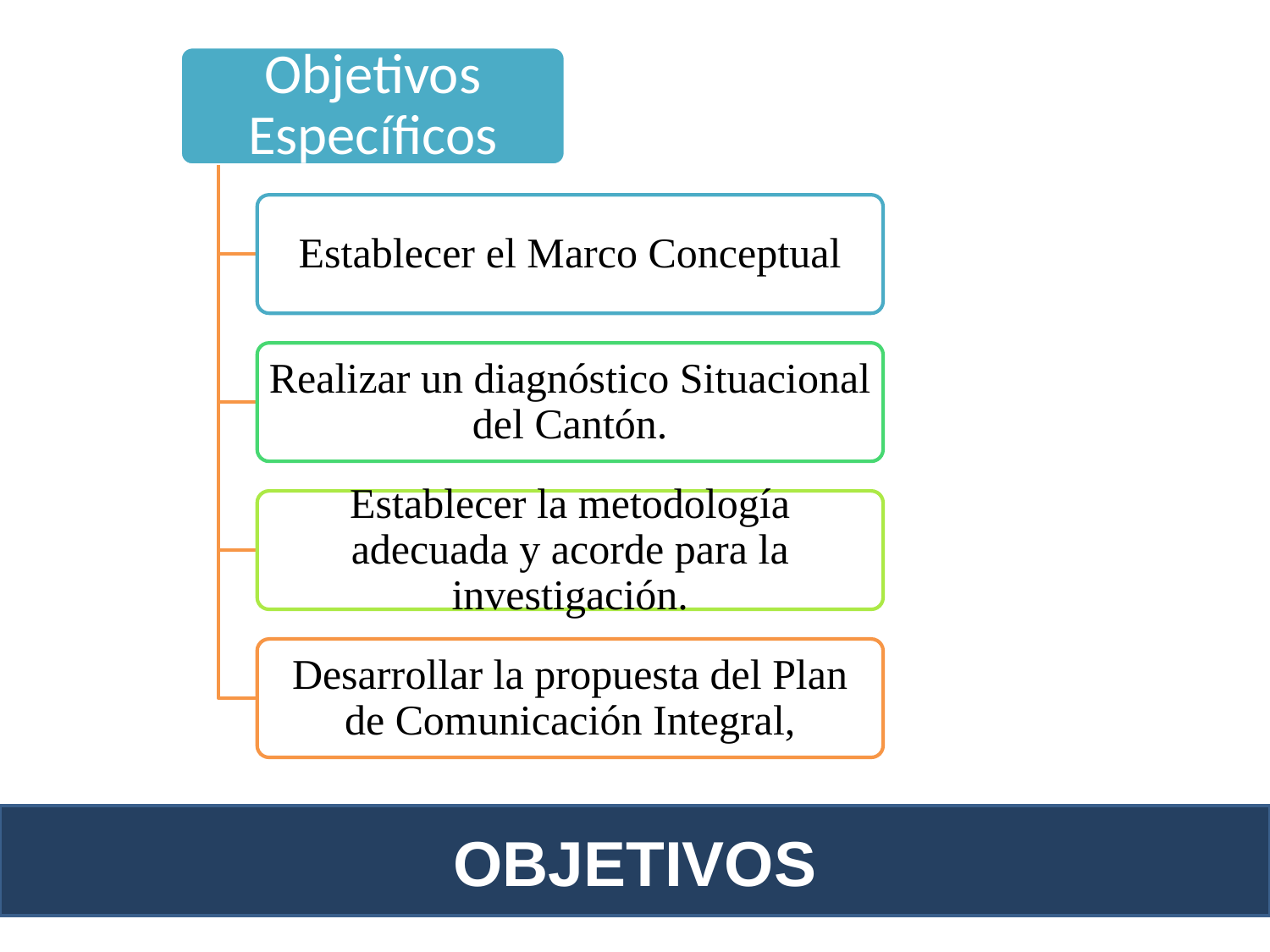

Objetivos Específicos
Establecer el Marco Conceptual
Realizar un diagnóstico Situacional del Cantón.
Establecer la metodología adecuada y acorde para la investigación.
Desarrollar la propuesta del Plan de Comunicación Integral,
OBJETIVOS